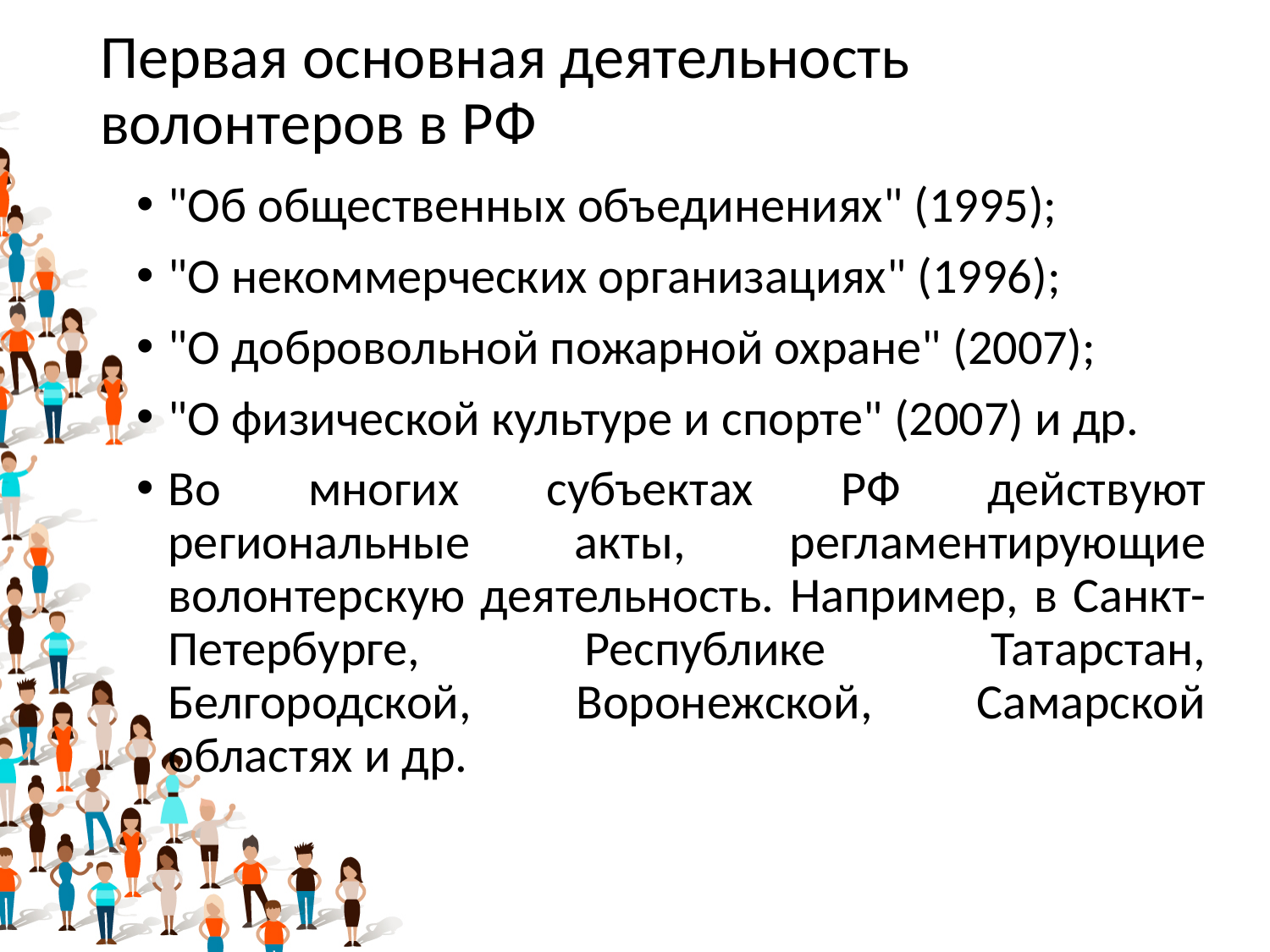

# Первая основная деятельность волонтеров в РФ
"Об общественных объединениях" (1995);
"О некоммерческих организациях" (1996);
"О добровольной пожарной охране" (2007);
"О физической культуре и спорте" (2007) и др.
Во многих субъектах РФ действуют региональные акты, регламентирующие волонтерскую деятельность. Например, в Санкт-Петербурге, Республике Татарстан, Белгородской, Воронежской, Самарской областях и др.